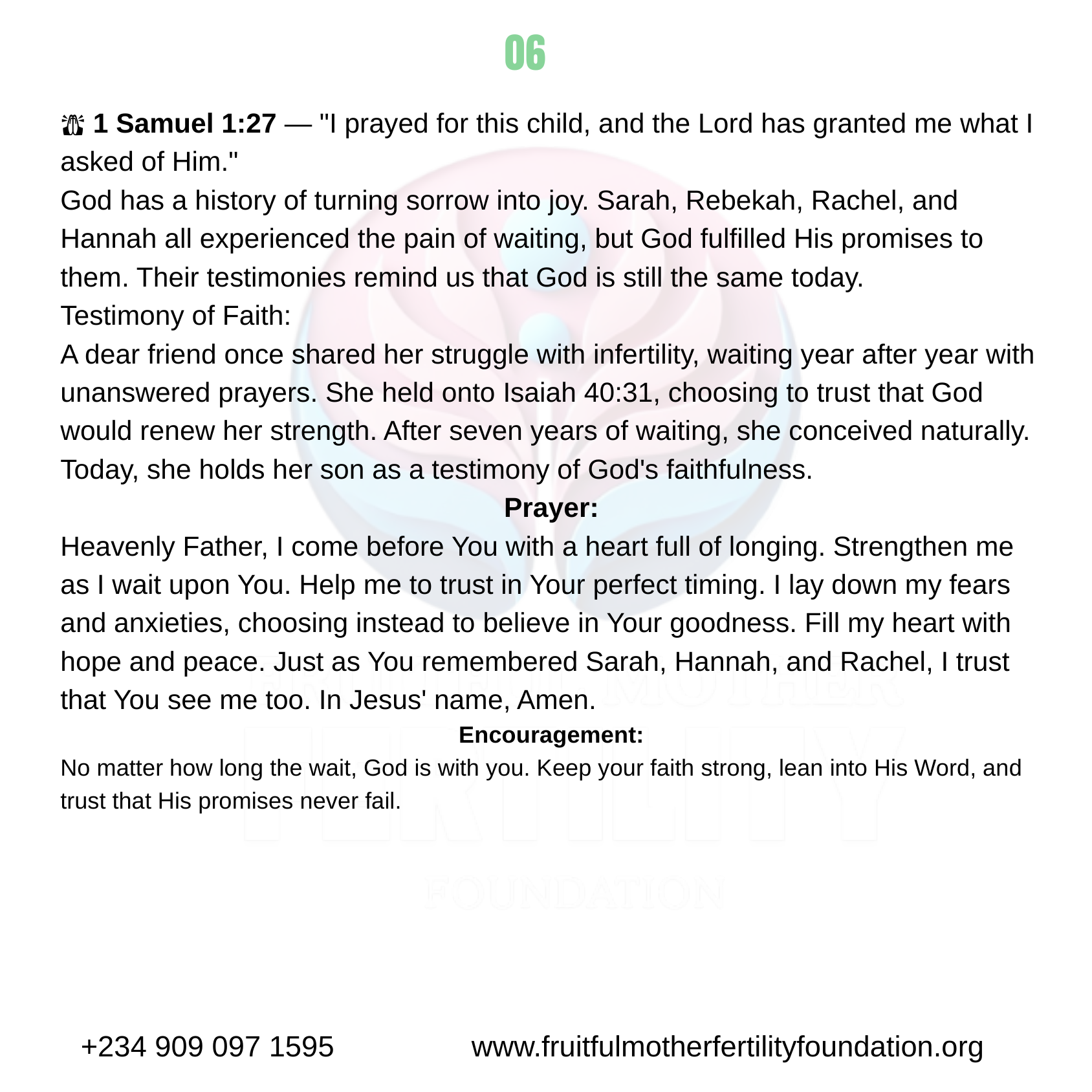

06

🙏 1 Samuel 1:27 — "I prayed for this child, and the Lord has granted me what I asked of Him."
God has a history of turning sorrow into joy. Sarah, Rebekah, Rachel, and Hannah all experienced the pain of waiting, but God fulfilled His promises to them. Their testimonies remind us that God is still the same today.
Testimony of Faith:
A dear friend once shared her struggle with infertility, waiting year after year with unanswered prayers. She held onto Isaiah 40:31, choosing to trust that God would renew her strength. After seven years of waiting, she conceived naturally. Today, she holds her son as a testimony of God's faithfulness.
Prayer:
Heavenly Father, I come before You with a heart full of longing. Strengthen me as I wait upon You. Help me to trust in Your perfect timing. I lay down my fears and anxieties, choosing instead to believe in Your goodness. Fill my heart with hope and peace. Just as You remembered Sarah, Hannah, and Rachel, I trust that You see me too. In Jesus' name, Amen.
Encouragement:
No matter how long the wait, God is with you. Keep your faith strong, lean into His Word, and trust that His promises never fail.

+234 909 097 1595                 www.fruitfulmotherfertilityfoundation.org